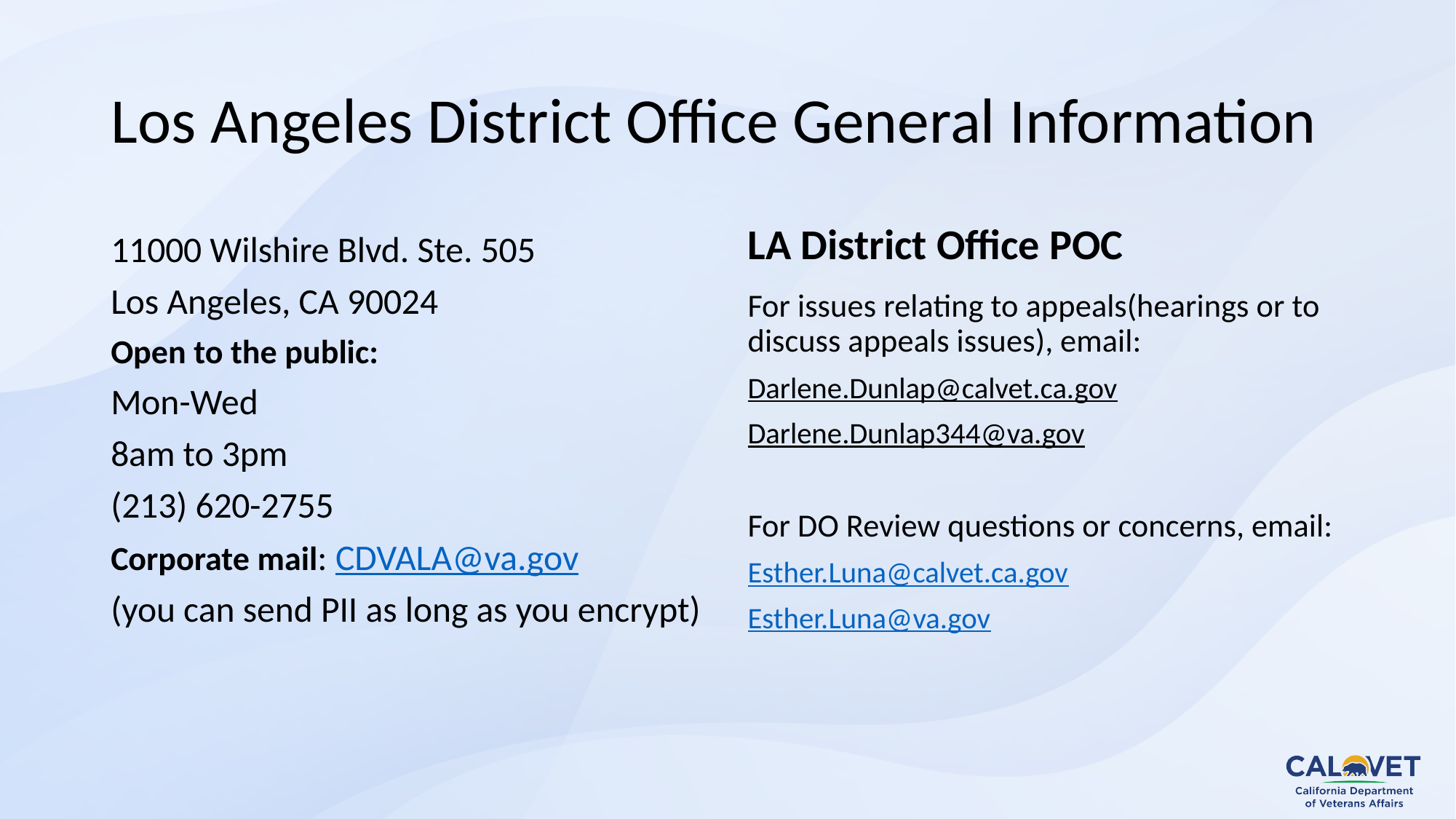

# Los Angeles District Office General Information
LA District Office POC
11000 Wilshire Blvd. Ste. 505
Los Angeles, CA 90024
Open to the public:
Mon-Wed
8am to 3pm
(213) 620-2755
Corporate mail: CDVALA@va.gov
(you can send PII as long as you encrypt)
For issues relating to appeals(hearings or to discuss appeals issues), email:
Darlene.Dunlap@calvet.ca.gov
Darlene.Dunlap344@va.gov

For DO Review questions or concerns, email:
Esther.Luna@calvet.ca.gov
Esther.Luna@va.gov